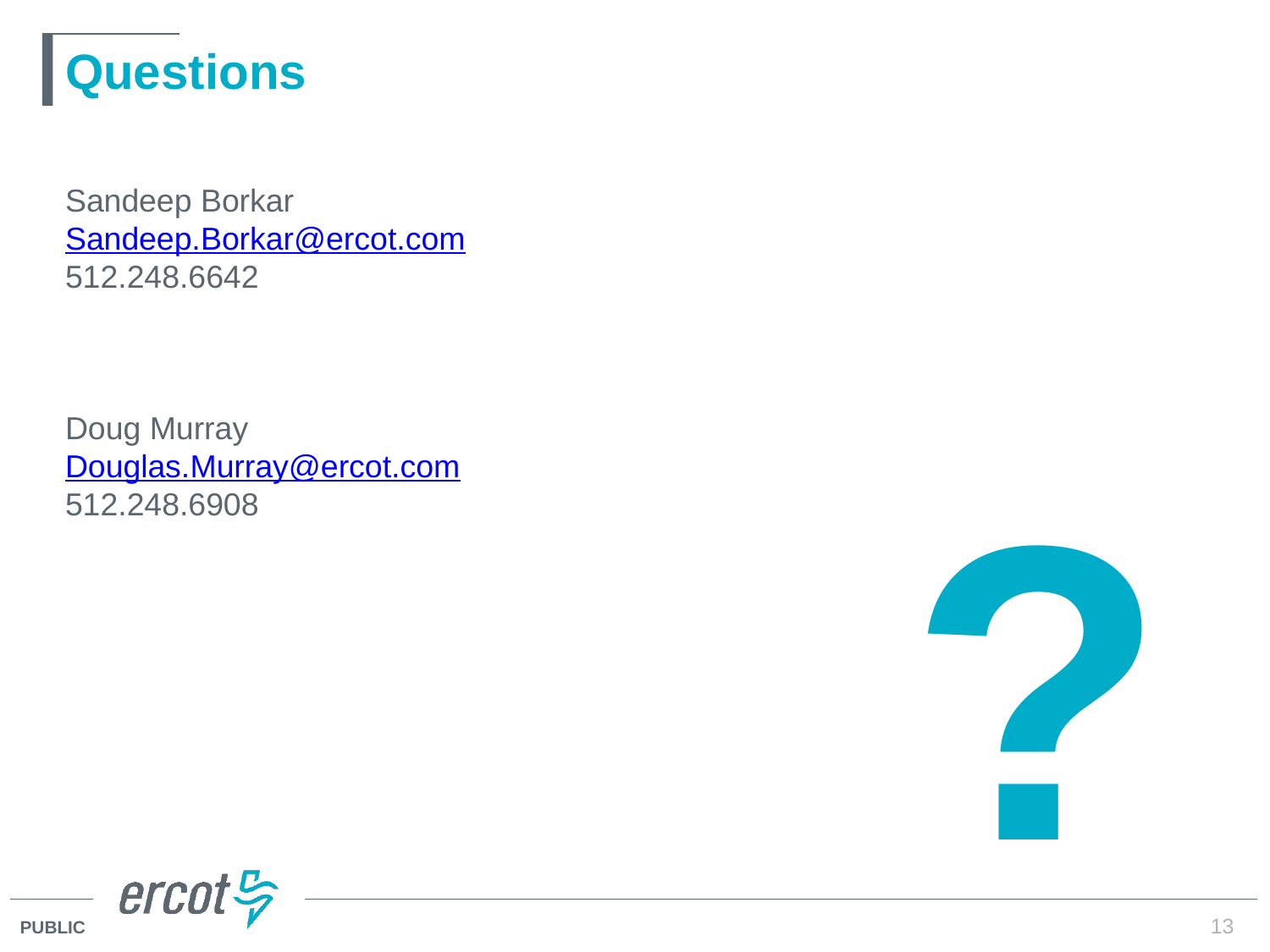

# Questions
Sandeep Borkar
Sandeep.Borkar@ercot.com
512.248.6642
Doug Murray
Douglas.Murray@ercot.com
512.248.6908
?
13